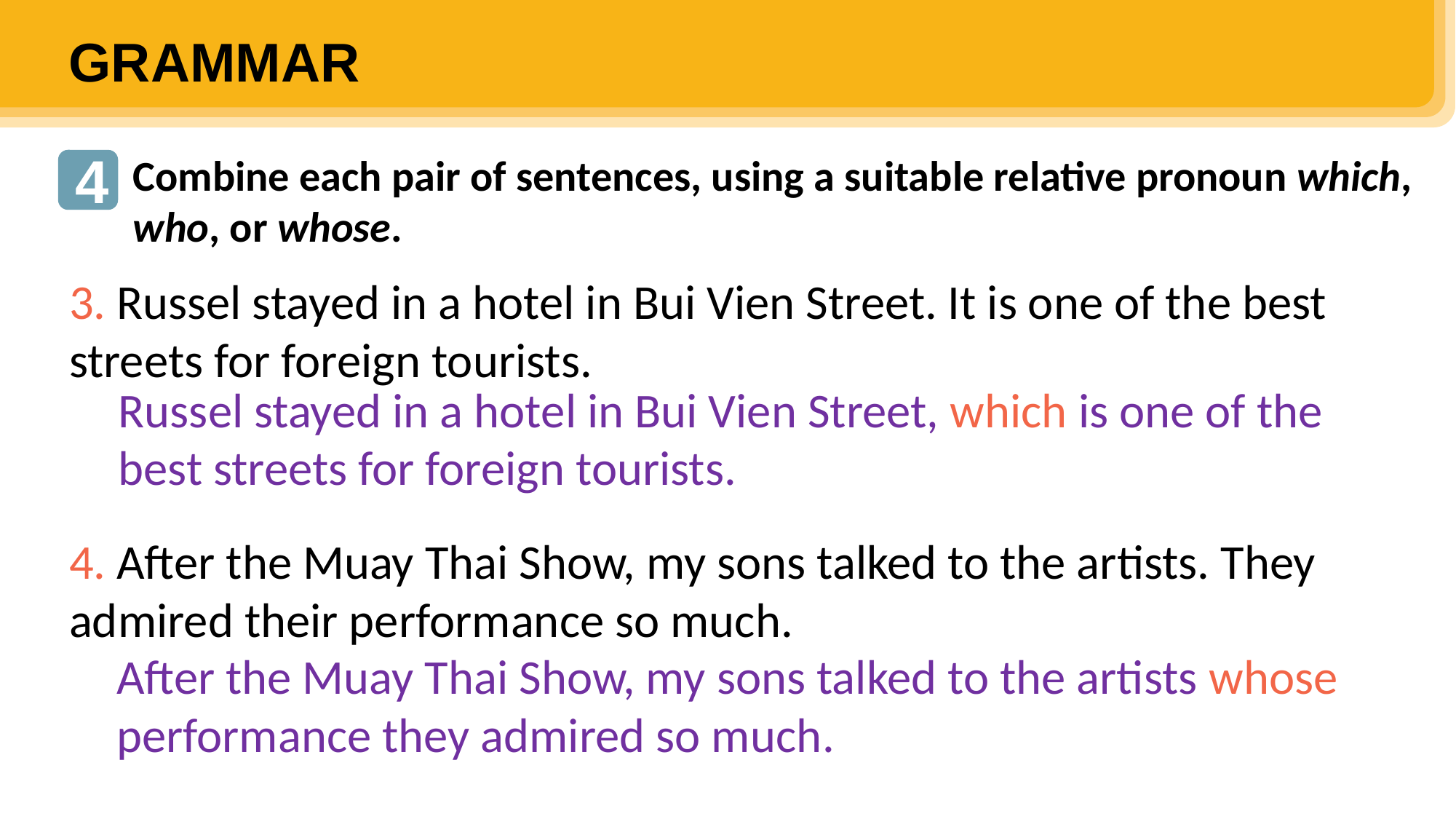

GRAMMAR
4
Combine each pair of sentences, using a suitable relative pronoun which, who, or whose.

3. Russel stayed in a hotel in Bui Vien Street. It is one of the best streets for foreign tourists.

4. After the Muay Thai Show, my sons talked to the artists. They admired their performance so much.

Russel stayed in a hotel in Bui Vien Street, which is one of the best streets for foreign tourists.
After the Muay Thai Show, my sons talked to the artists whose performance they admired so much.